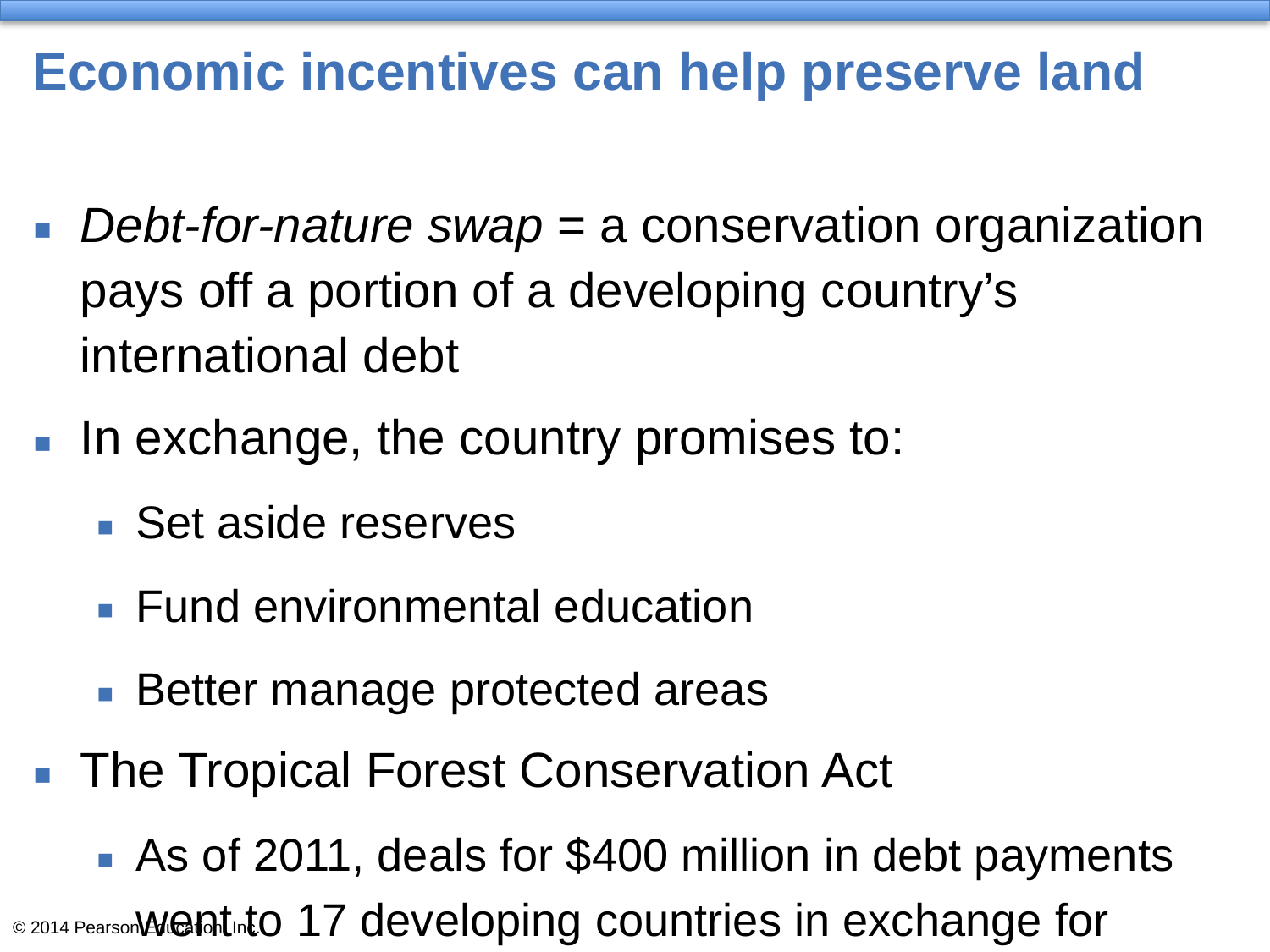

# Economic incentives can help preserve land
Debt-for-nature swap = a conservation organization pays off a portion of a developing country’s international debt
In exchange, the country promises to:
Set aside reserves
Fund environmental education
Better manage protected areas
The Tropical Forest Conservation Act
As of 2011, deals for $400 million in debt payments went to 17 developing countries in exchange for conservation efforts